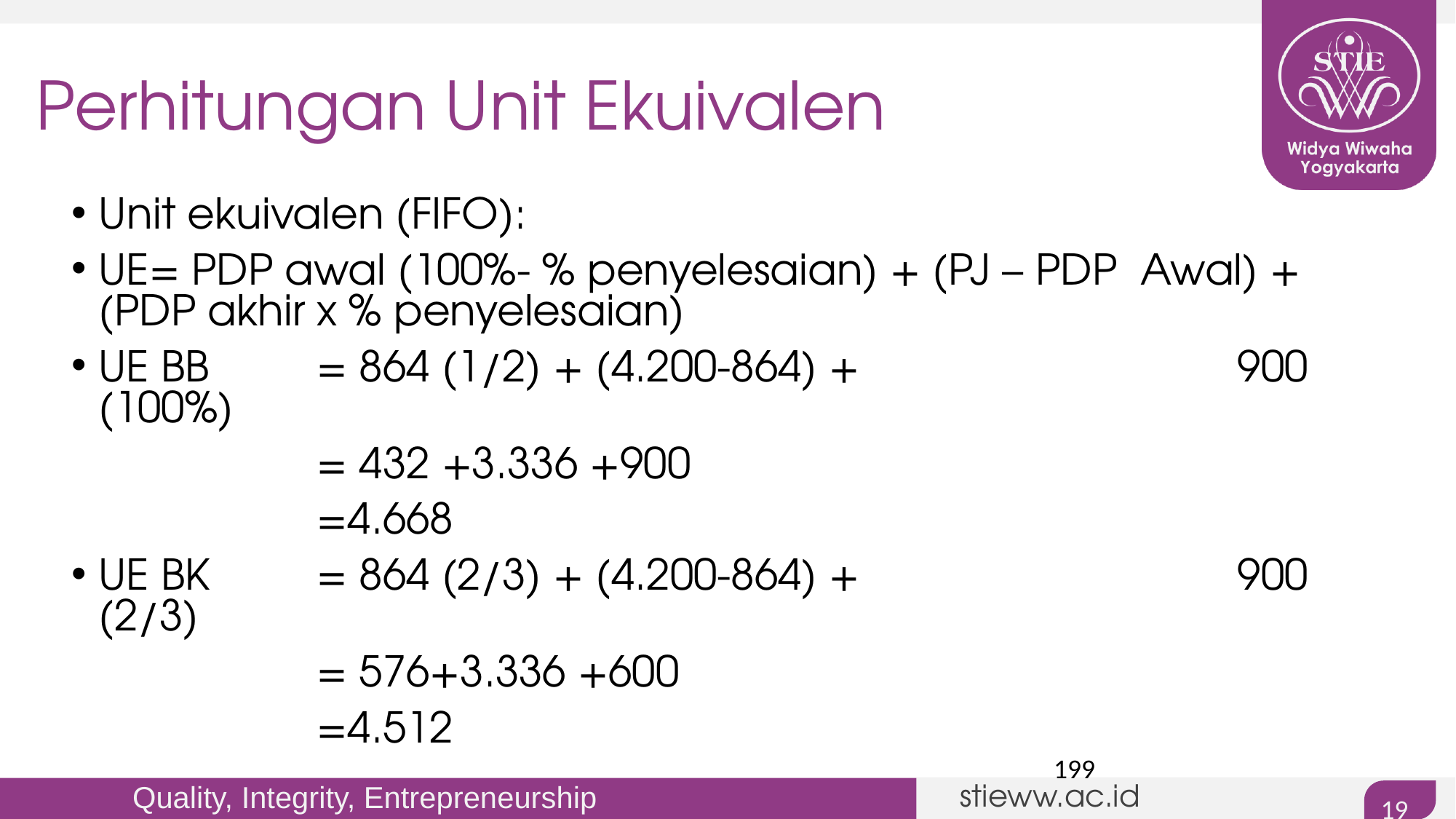

# Perhitungan Unit Ekuivalen
Unit ekuivalen (FIFO):
UE= PDP awal (100%- % penyelesaian) + (PJ – PDP  Awal) +  (PDP akhir x % penyelesaian)
UE BB	= 864 (1/2) + (4.200-864) + 			    900 (100%)
			= 432 +3.336 +900
			=4.668
UE BK	= 864 (2/3) + (4.200-864) + 			    900 (2/3)
			= 576+3.336 +600
			=4.512

199